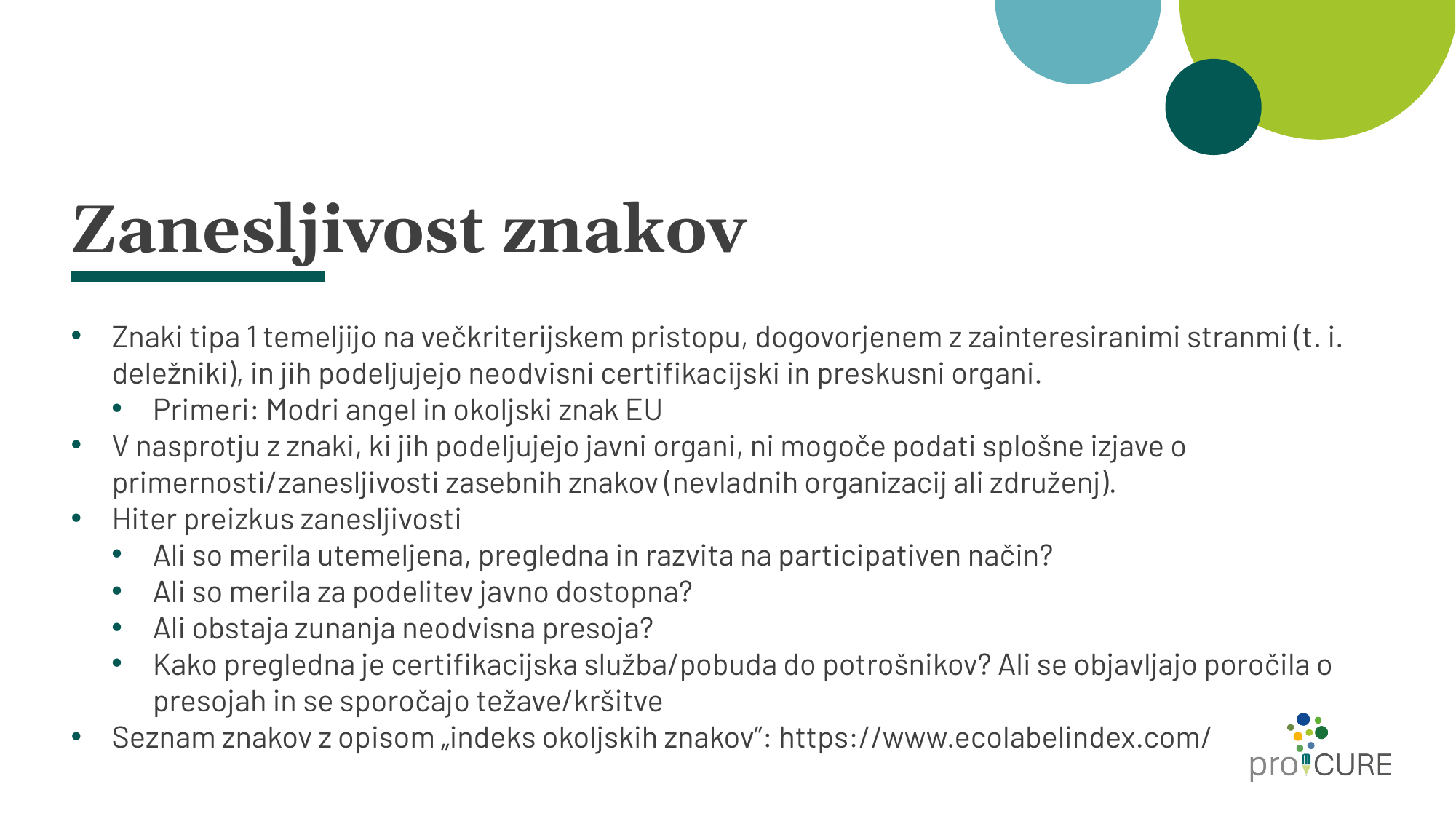

# Zanesljivost znakov
Znaki tipa 1 temeljijo na večkriterijskem pristopu, dogovorjenem z zainteresiranimi stranmi (t. i. deležniki), in jih podeljujejo neodvisni certifikacijski in preskusni organi.
Primeri: Modri angel in okoljski znak EU
V nasprotju z znaki, ki jih podeljujejo javni organi, ni mogoče podati splošne izjave o primernosti/zanesljivosti zasebnih znakov (nevladnih organizacij ali združenj).
Hiter preizkus zanesljivosti
Ali so merila utemeljena, pregledna in razvita na participativen način?
Ali so merila za podelitev javno dostopna?
Ali obstaja zunanja neodvisna presoja?
Kako pregledna je certifikacijska služba/pobuda do potrošnikov? Ali se objavljajo poročila o presojah in se sporočajo težave/kršitve
Seznam znakov z opisom „indeks okoljskih znakov”: https://www.ecolabelindex.com/